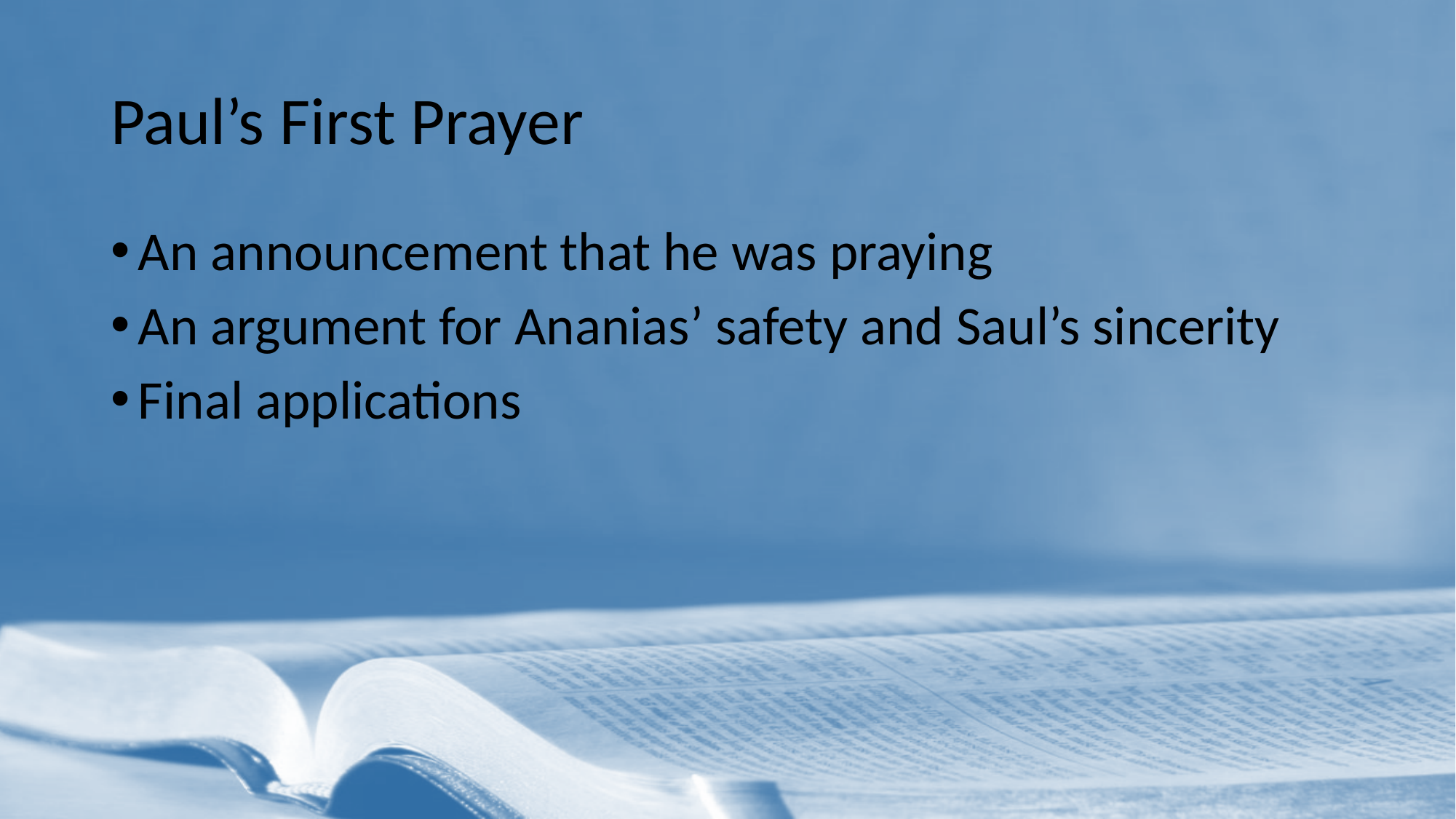

# Paul’s First Prayer
An announcement that he was praying
An argument for Ananias’ safety and Saul’s sincerity
Final applications